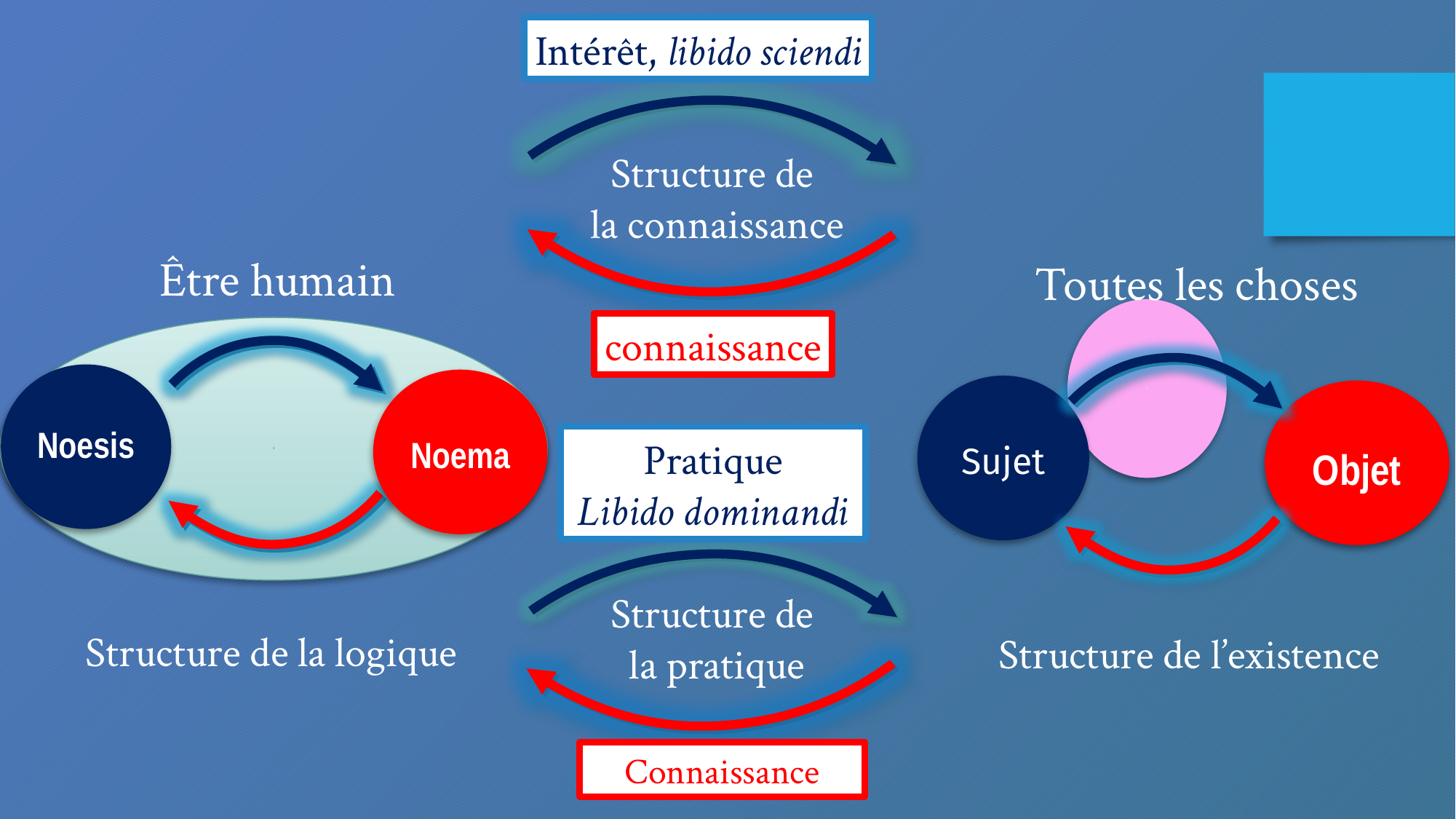

Intérêt, libido sciendi
l

Structure de
la connaissance
Être humain
Toutes les choses
connaissance

l

Noesis

Noema
i

Sujet

Objet
i
i

Pratique
Libido dominandi

Structure de
la pratique
Structure de la logique
Structure de l’existence
Connaissance